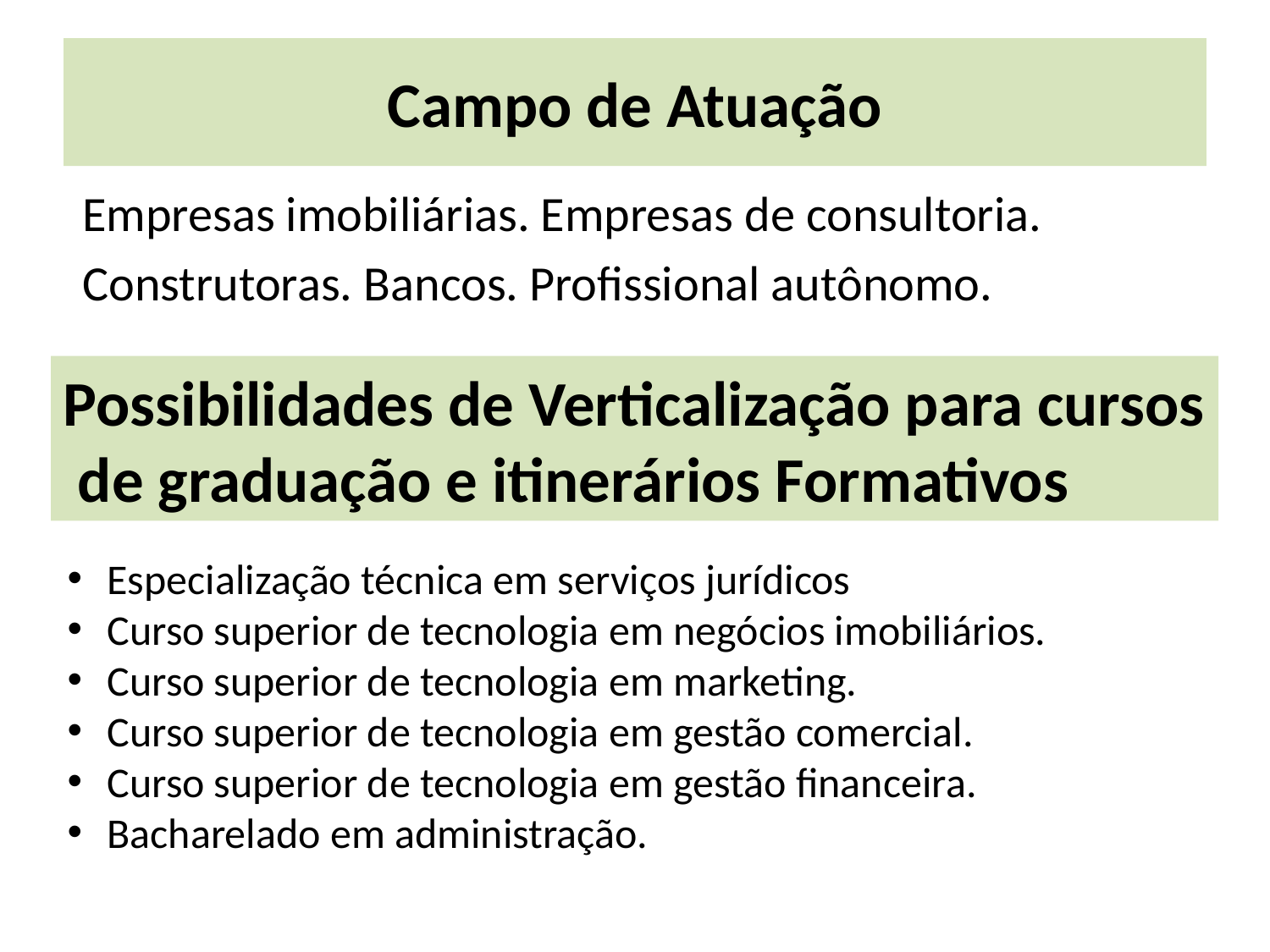

# Campo de Atuação
Empresas imobiliárias. Empresas de consultoria.
Construtoras. Bancos. Profissional autônomo.
Possibilidades de Verticalização para cursos
 de graduação e itinerários Formativos
Especialização técnica em serviços jurídicos
Curso superior de tecnologia em negócios imobiliários.
Curso superior de tecnologia em marketing.
Curso superior de tecnologia em gestão comercial.
Curso superior de tecnologia em gestão financeira.
Bacharelado em administração.